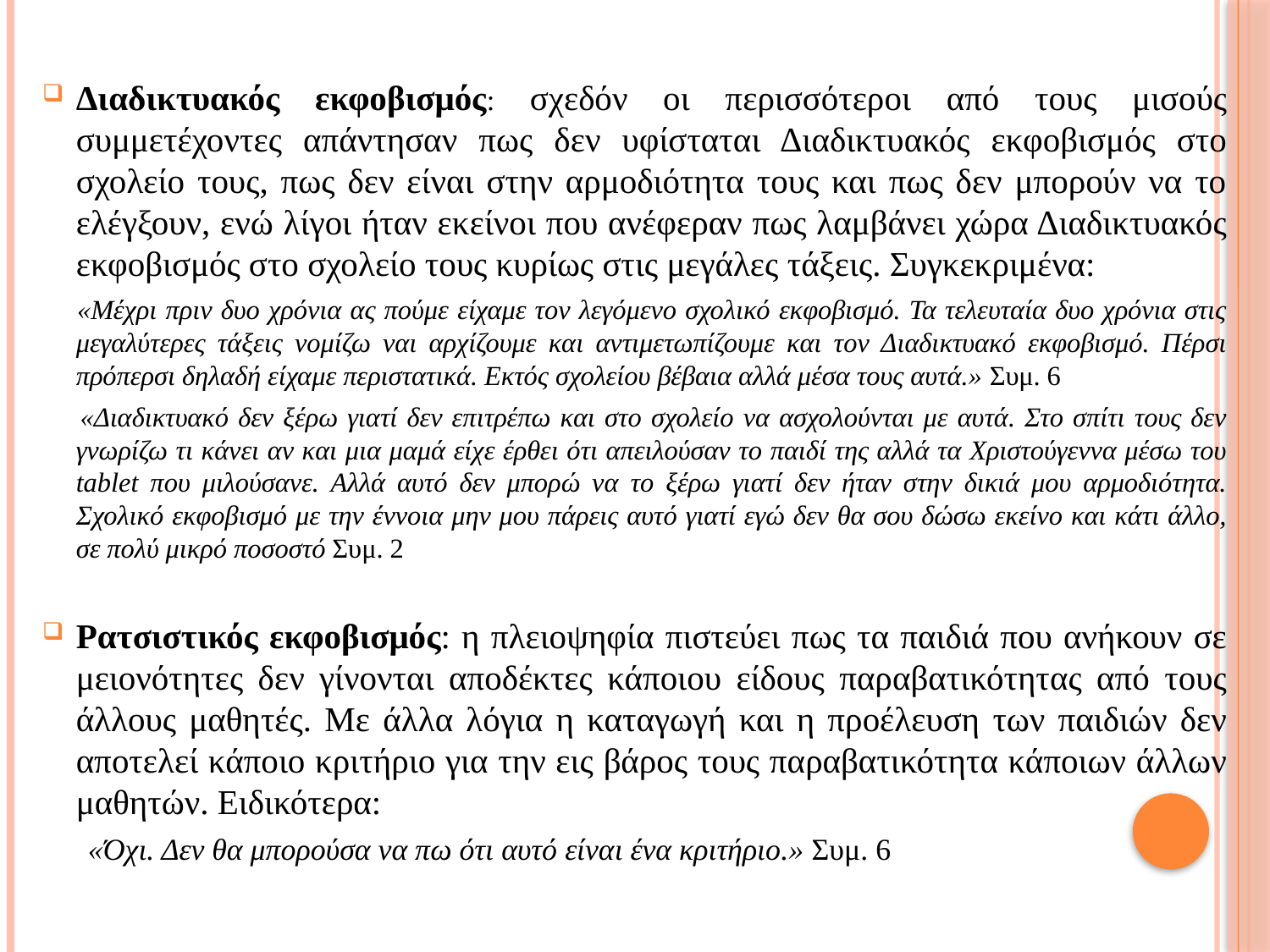

Διαδικτυακός εκφοβισμός: σχεδόν οι περισσότεροι από τους μισούς συμμετέχοντες απάντησαν πως δεν υφίσταται Διαδικτυακός εκφοβισμός στο σχολείο τους, πως δεν είναι στην αρμοδιότητα τους και πως δεν μπορούν να το ελέγξουν, ενώ λίγοι ήταν εκείνοι που ανέφεραν πως λαμβάνει χώρα Διαδικτυακός εκφοβισμός στο σχολείο τους κυρίως στις μεγάλες τάξεις. Συγκεκριμένα:
    «Μέχρι πριν δυο χρόνια ας πούμε είχαμε τον λεγόμενο σχολικό εκφοβισμό. Τα τελευταία δυο χρόνια στις μεγαλύτερες τάξεις νομίζω ναι αρχίζουμε και αντιμετωπίζουμε και τον Διαδικτυακό εκφοβισμό. Πέρσι πρόπερσι δηλαδή είχαμε περιστατικά. Εκτός σχολείου βέβαια αλλά μέσα τους αυτά.» Συμ. 6
    «Διαδικτυακό δεν ξέρω γιατί δεν επιτρέπω και στο σχολείο να ασχολούνται με αυτά. Στο σπίτι τους δεν γνωρίζω τι κάνει αν και μια μαμά είχε έρθει ότι απειλούσαν το παιδί της αλλά τα Χριστούγεννα μέσω του tablet που μιλούσανε. Αλλά αυτό δεν μπορώ να το ξέρω γιατί δεν ήταν στην δικιά μου αρμοδιότητα. Σχολικό εκφοβισμό με την έννοια μην μου πάρεις αυτό γιατί εγώ δεν θα σου δώσω εκείνο και κάτι άλλο, σε πολύ μικρό ποσοστό Συμ. 2

Ρατσιστικός εκφοβισμός: η πλειοψηφία πιστεύει πως τα παιδιά που ανήκουν σε μειονότητες δεν γίνονται αποδέκτες κάποιου είδους παραβατικότητας από τους άλλους μαθητές. Με άλλα λόγια η καταγωγή και η προέλευση των παιδιών δεν αποτελεί κάποιο κριτήριο για την εις βάρος τους παραβατικότητα κάποιων άλλων μαθητών. Ειδικότερα:
      «Όχι. Δεν θα μπορούσα να πω ότι αυτό είναι ένα κριτήριο.» Συμ. 6